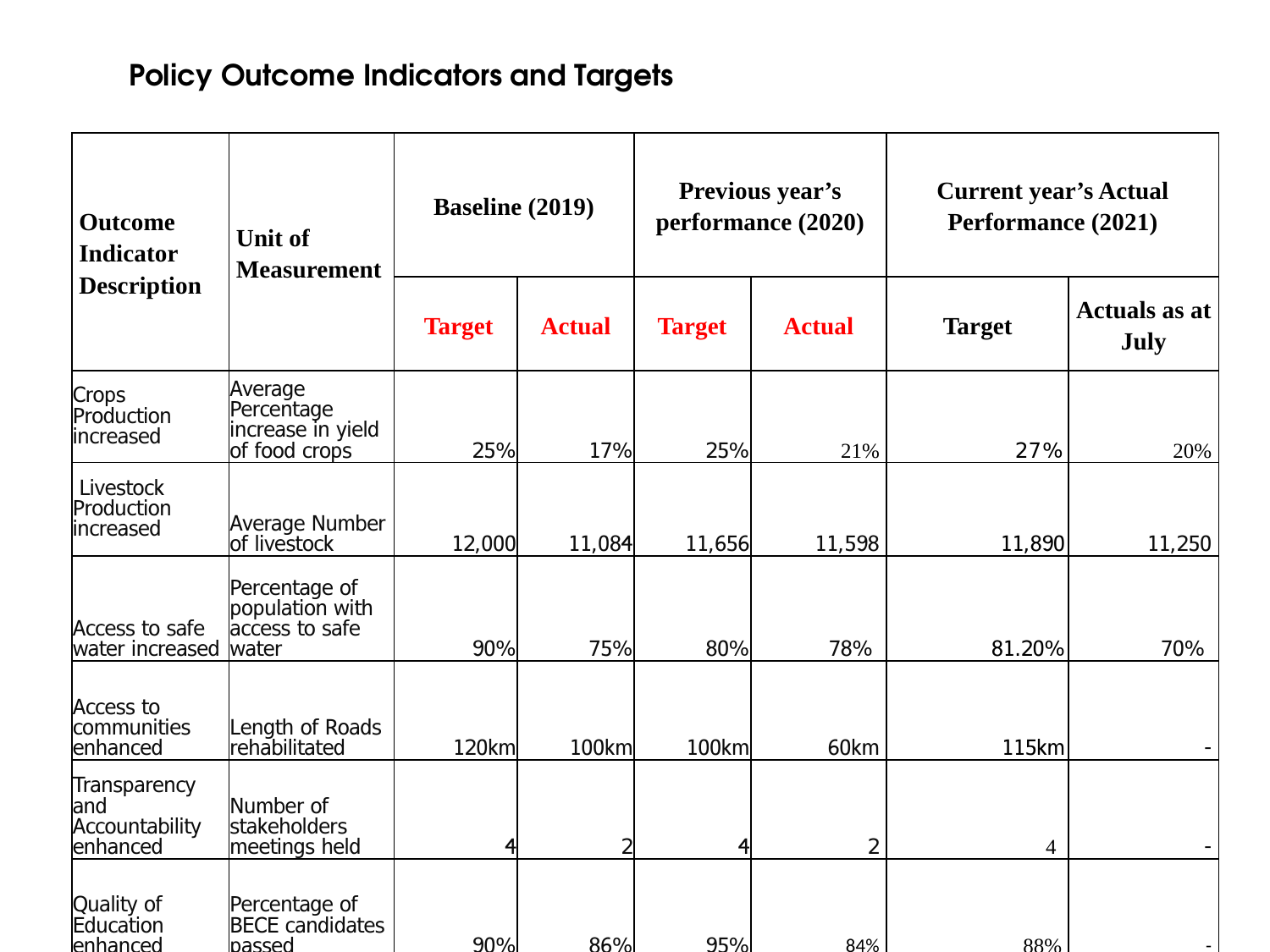

# Policy Outcome Indicators and Targets
| Outcome Indicator Description | Unit of Measurement | Baseline (2019) |  | Previous year’s performance (2020) |  | Current year’s Actual Performance (2021) |  |
| --- | --- | --- | --- | --- | --- | --- | --- |
|  |  | Target | Actual | Target | Actual | Target | Actuals as at July |
| Crops Production increased | Average Percentage increase in yield of food crops | 25% | 17% | 25% | 21% | 27% | 20% |
| Livestock Production increased | Average Number of livestock | 12,000 | 11,084 | 11,656 | 11,598 | 11,890 | 11,250 |
| Access to safe water increased | Percentage of population with access to safe water | 90% | 75% | 80% | 78% | 81.20% | 70% |
| Access to communities enhanced | Length of Roads rehabilitated | 120km | 100km | 100km | 60km | 115km | - |
| Transparency and Accountability enhanced | Number of stakeholders meetings held | 4 | 2 | 4 | 2 | 4 | - |
| Quality of Education enhanced | Percentage of BECE candidates passed | 90% | 86% | 95% | 84% | 88% | - |
24